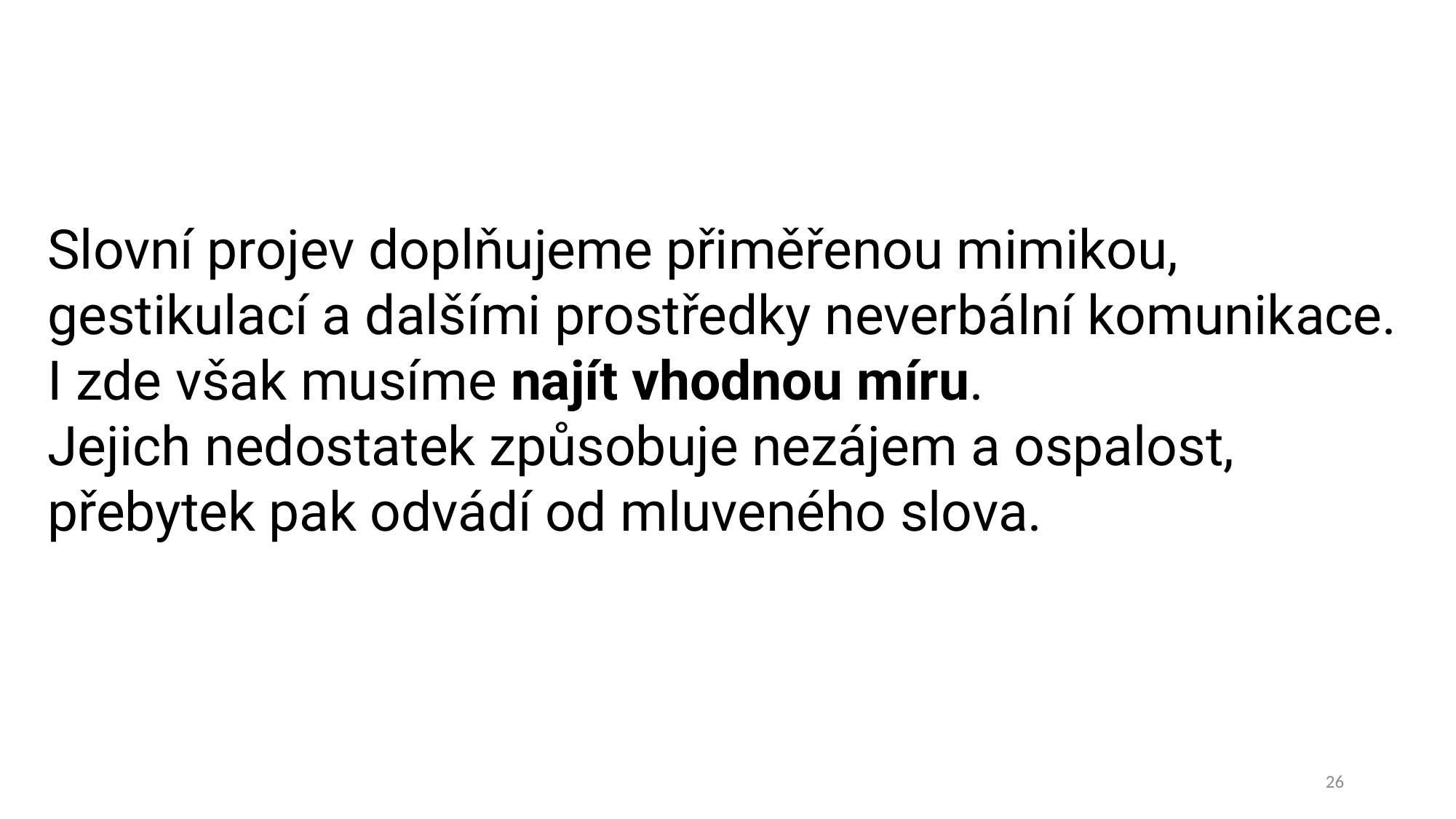

Slovní projev doplňujeme přiměřenou mimikou, gestikulací a dalšími prostředky neverbální komunikace. I zde však musíme najít vhodnou míru.
Jejich nedostatek způsobuje nezájem a ospalost, přebytek pak odvádí od mluveného slova.

26